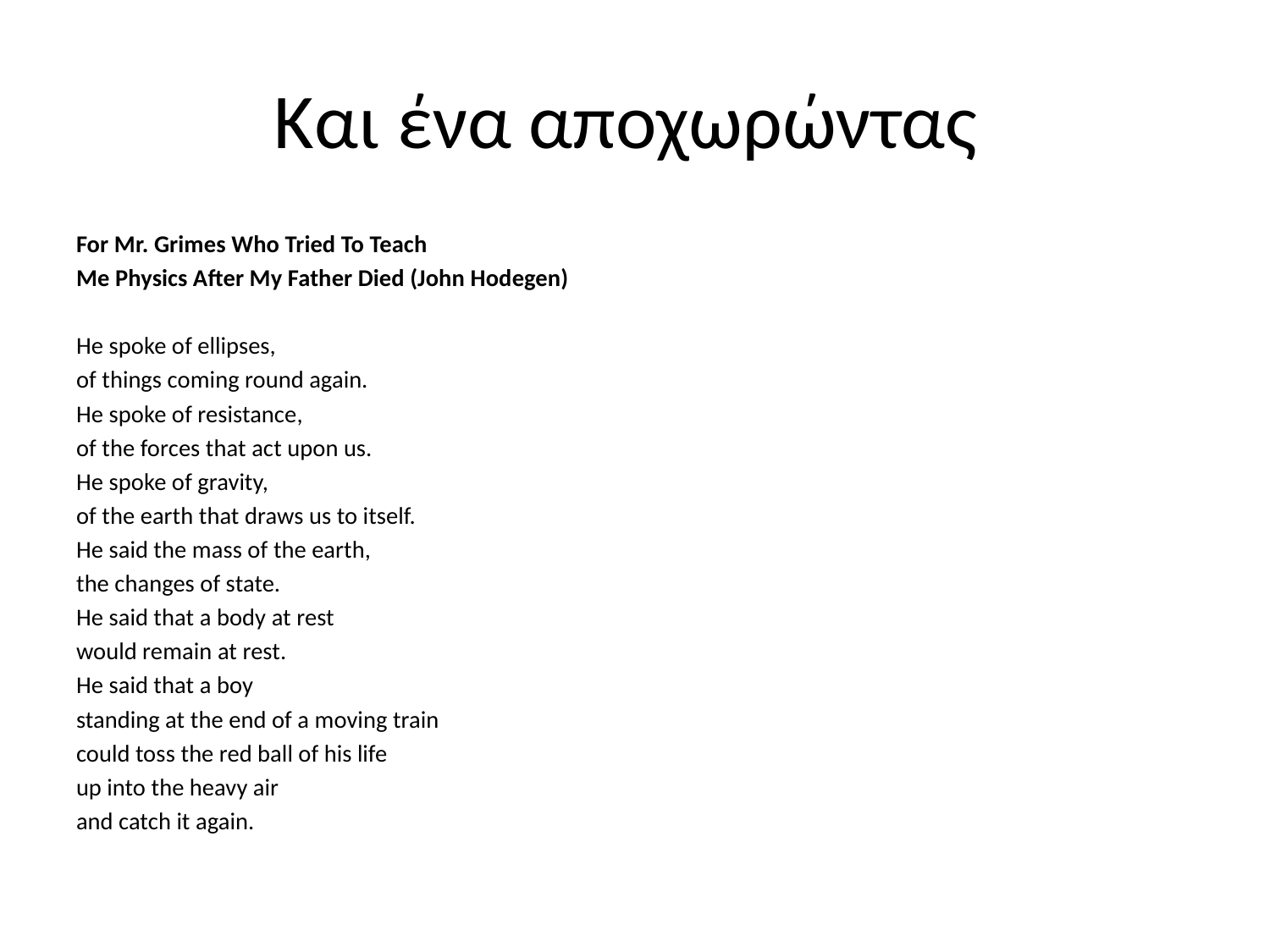

# Και ένα αποχωρώντας
For Mr. Grimes Who Tried To Teach
Me Physics After My Father Died (John Hodegen)

He spoke of ellipses,
of things coming round again.
He spoke of resistance,
of the forces that act upon us.
He spoke of gravity,
of the earth that draws us to itself.
He said the mass of the earth,
the changes of state.
He said that a body at rest
would remain at rest.
He said that a boy
standing at the end of a moving train
could toss the red ball of his life
up into the heavy air
and catch it again.